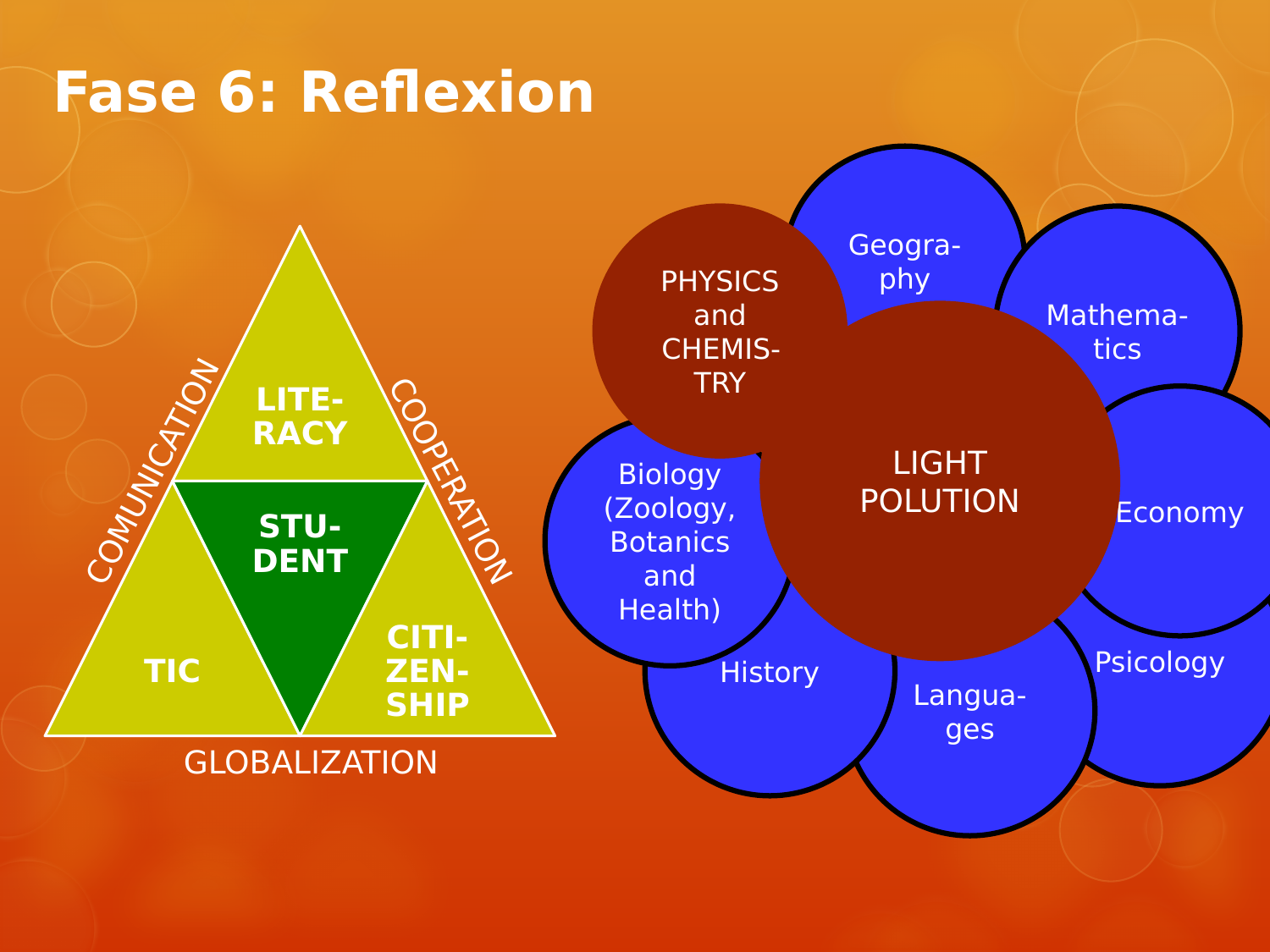

# Fase 6: Reflexion
Geogra-phy
PHYSICS and CHEMIS-TRY
Mathema-tics
LITE-RACY
TIC
STU-DENT
CITI-ZEN-SHIP
LIGHT POLUTION
Economy
Biology (Zoology, Botanics and Health)
COMUNICATION
COOPERATION
Psicology
History
Langua-ges
GLOBALIZATION